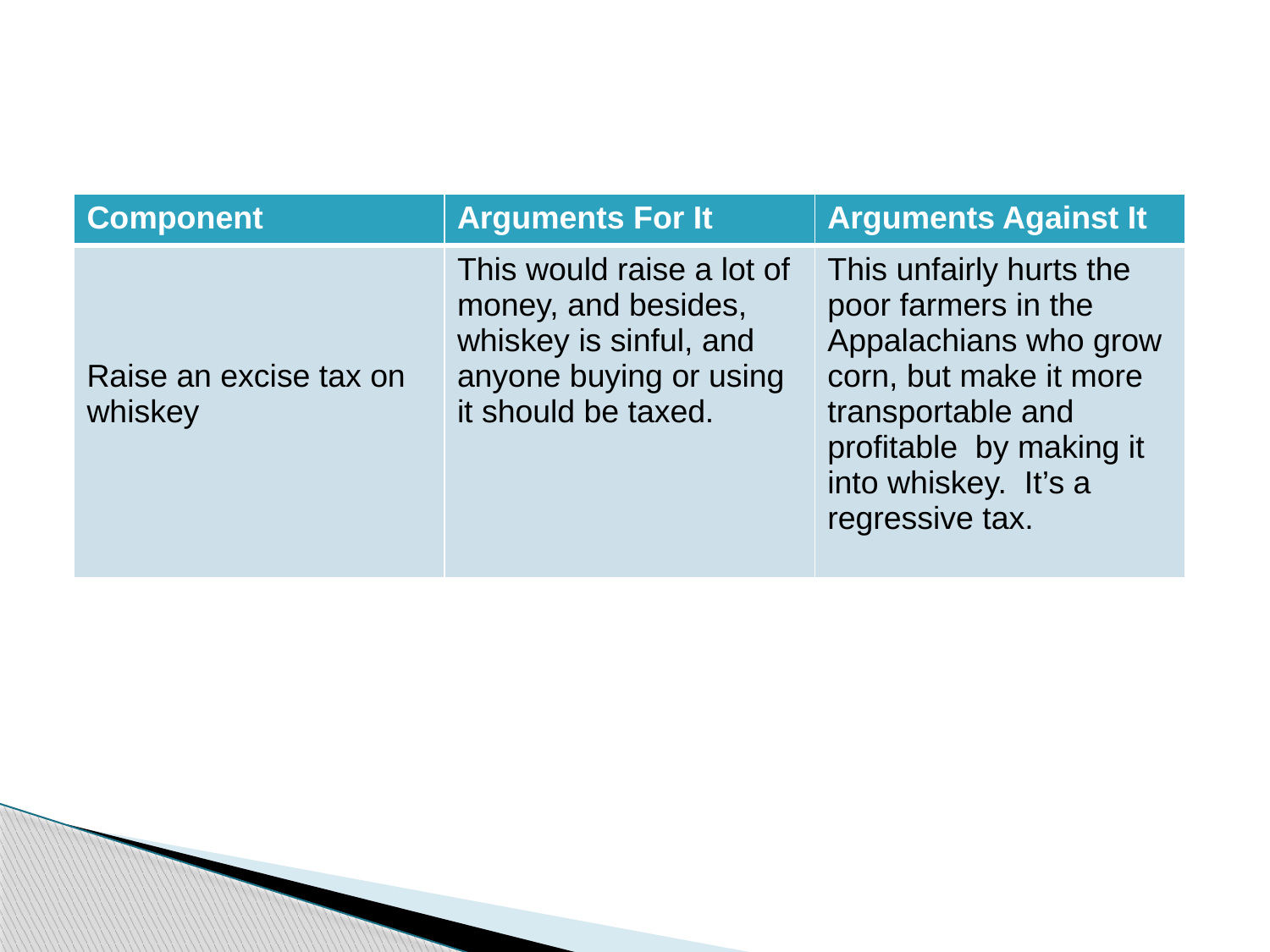

| Component | Arguments For It | Arguments Against It |
| --- | --- | --- |
| Raise an excise tax on whiskey | This would raise a lot of money, and besides, whiskey is sinful, and anyone buying or using it should be taxed. | This unfairly hurts the poor farmers in the Appalachians who grow corn, but make it more transportable and profitable by making it into whiskey. It’s a regressive tax. |